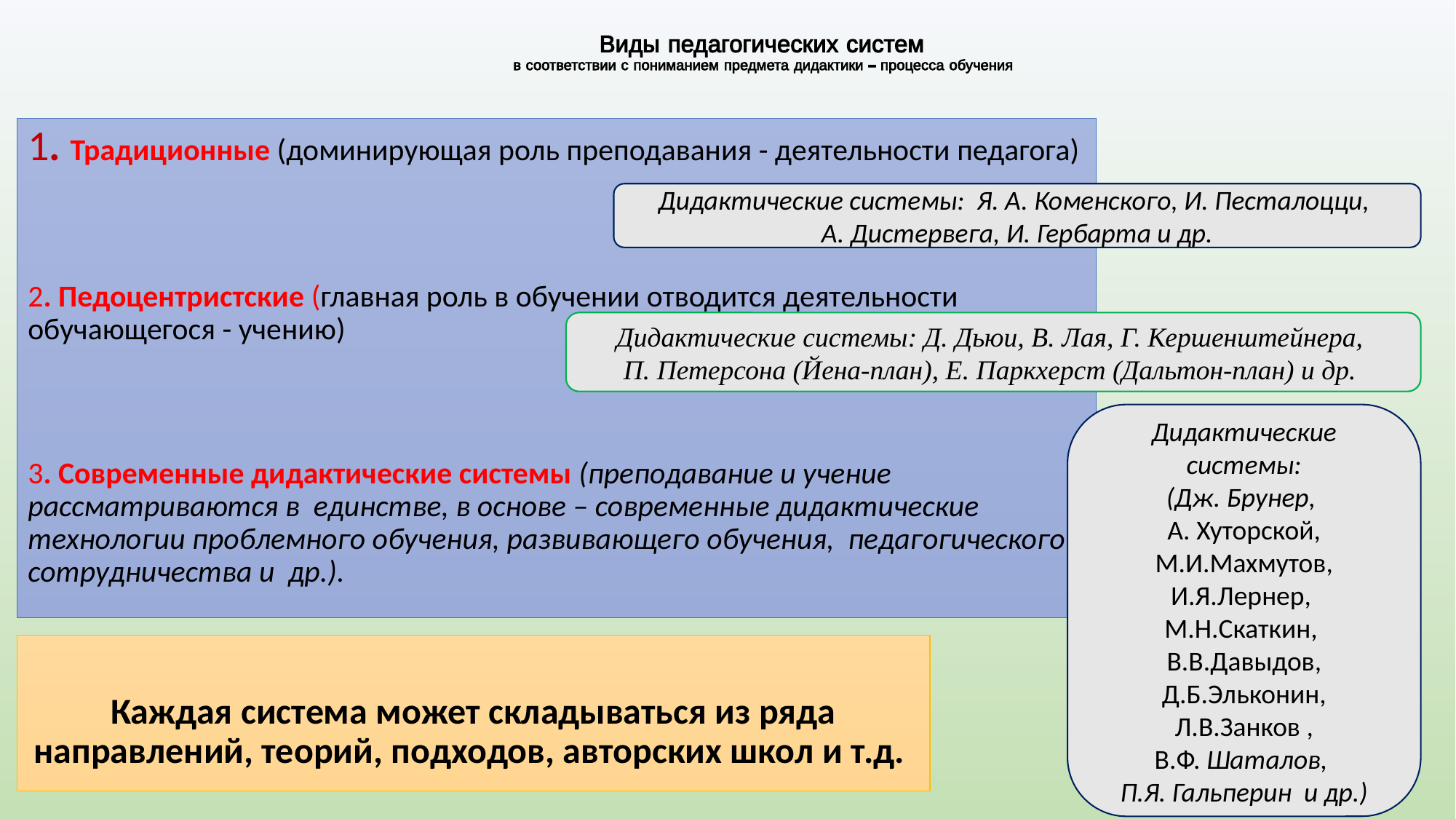

# Виды педагогических систем в соответствии с пониманием предмета дидактики – процесса обучения
1. Традиционные (доминирующая роль преподавания - деятельности педагога)

2. Педоцентристские (главная роль в обучении отводится деятельности обучающегося - учению)

3. Современные дидактические системы (преподавание и учение рассматриваются в  единстве, в основе – современные дидактические технологии проблемного обучения, развивающего обучения,  педагогического сотрудничества и  др.).
Дидактические системы:  Я. А. Коменского, И. Песталоцци,
А. Дистервега, И. Гербарта и др.

Дидактические системы: Д. Дьюи, В. Лая, Г. Кершенштейнера,
П. Петерсона (Йена-план), Е. Паркхерст (Дальтон-план) и др.
Дидактические системы:
(Дж. Брунер,
А. Хуторской, М.И.Махмутов, И.Я.Лернер,  М.Н.Скаткин,
В.В.Давыдов, Д.Б.Эльконин,
 Л.В.Занков ,
В.Ф. Шаталов,
П.Я. Гальперин  и др.)

Каждая система может складываться из ряда направлений, теорий, подходов, авторских школ и т.д.